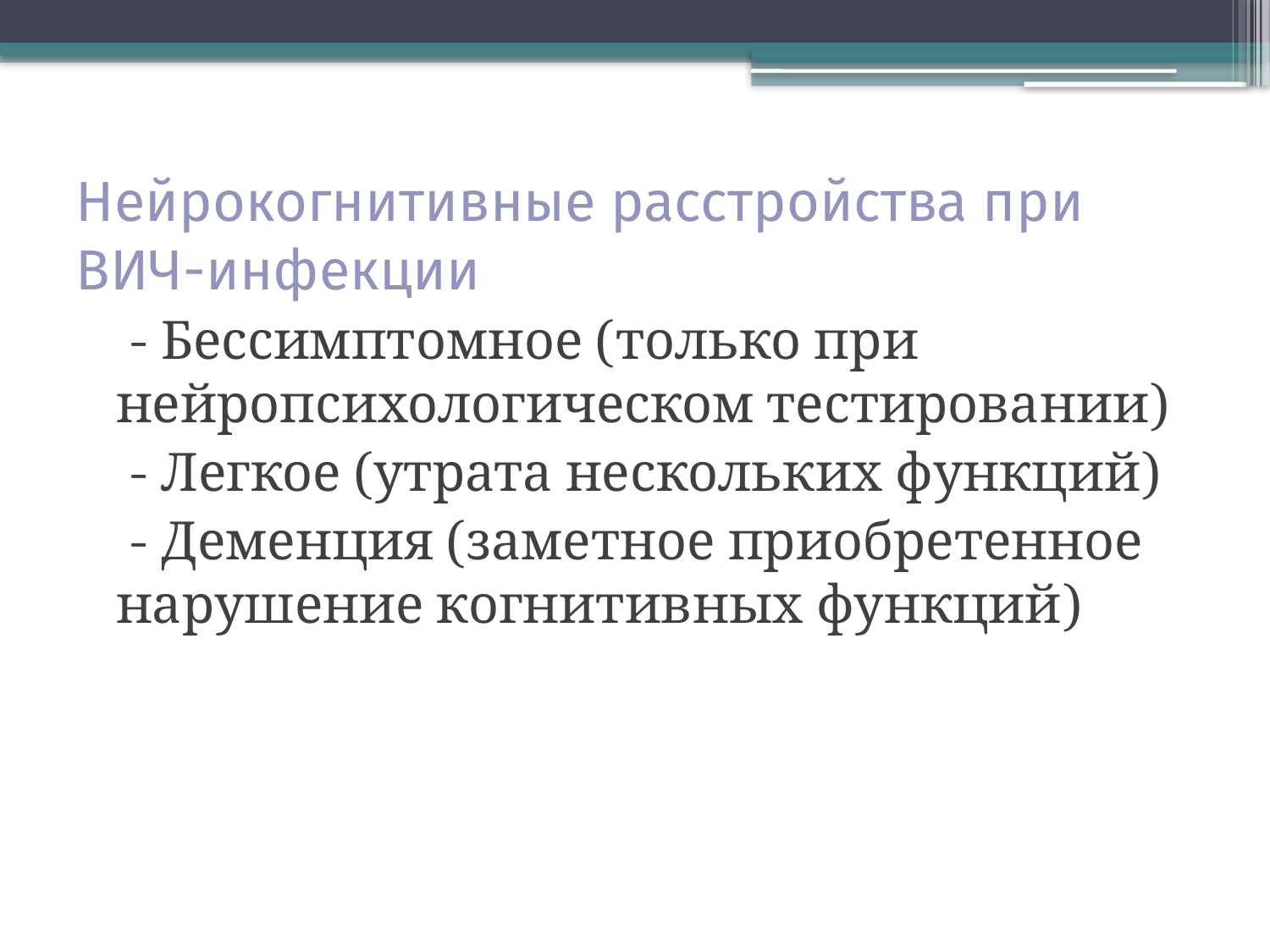

# Нейрокогнитивные расстройства при ВИЧ-инфекции
 - Бессимптомное (только при нейропсихологическом тестировании)
 - Легкое (утрата нескольких функций)
 - Деменция (заметное приобретенное нарушение когнитивных функций)